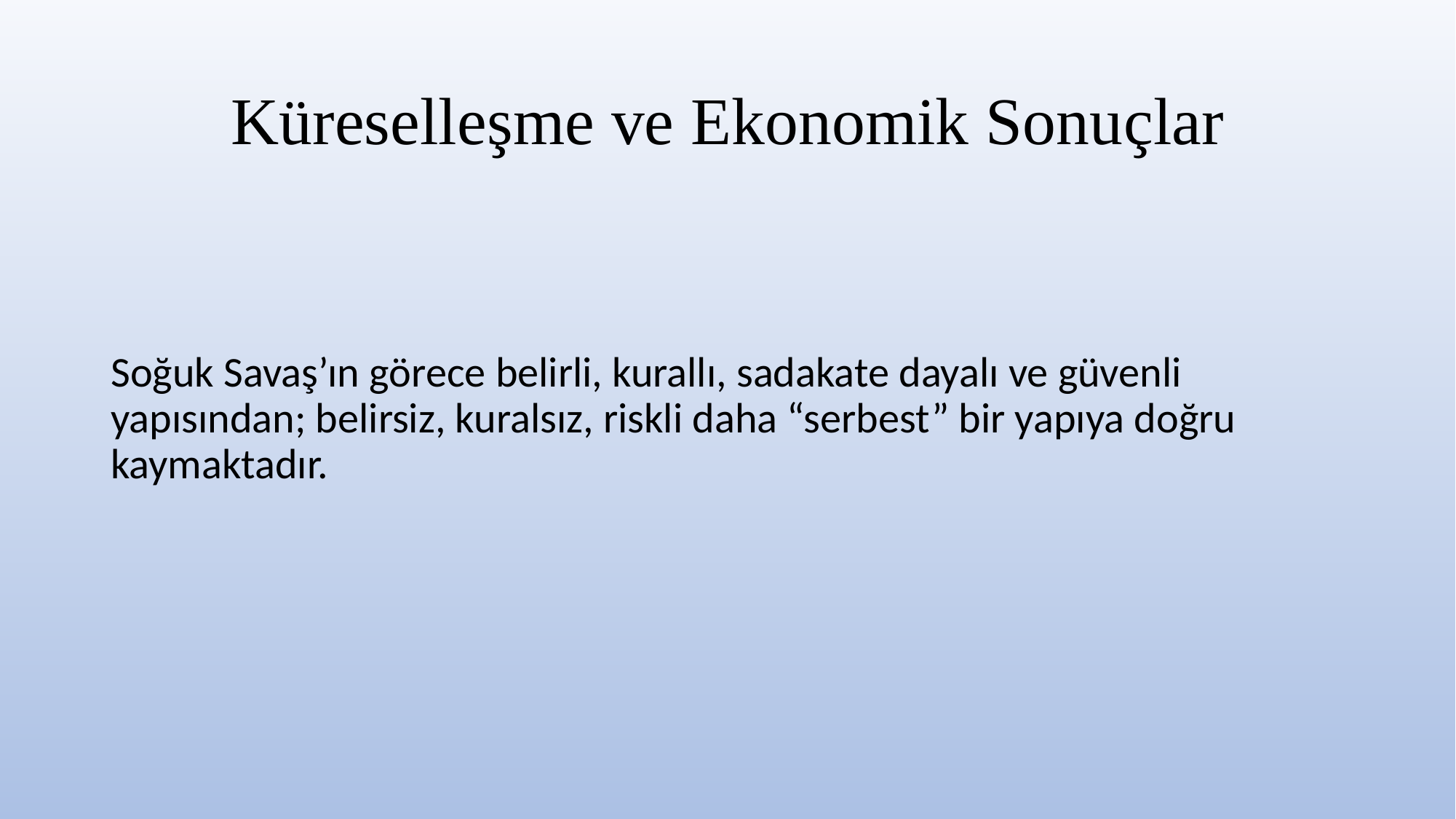

# Küreselleşme ve Ekonomik Sonuçlar

Soğuk Savaş’ın görece belirli, kurallı, sadakate dayalı ve güvenli yapısından; belirsiz, kuralsız, riskli daha “serbest” bir yapıya doğru kaymaktadır.